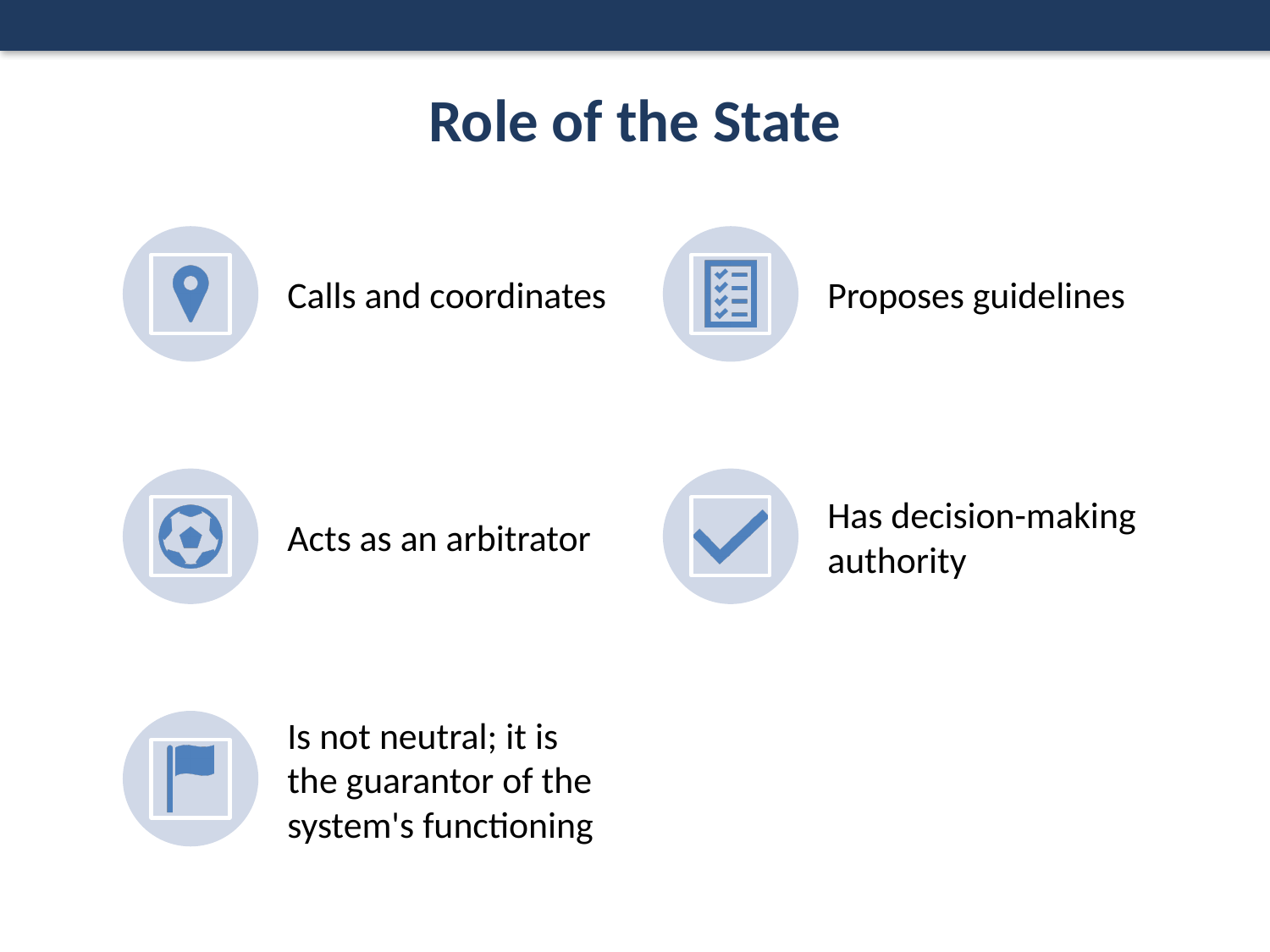

# Role of the State
Calls and coordinates
Proposes guidelines
Acts as an arbitrator
Has decision-making authority
Is not neutral; it is the guarantor of the system's functioning